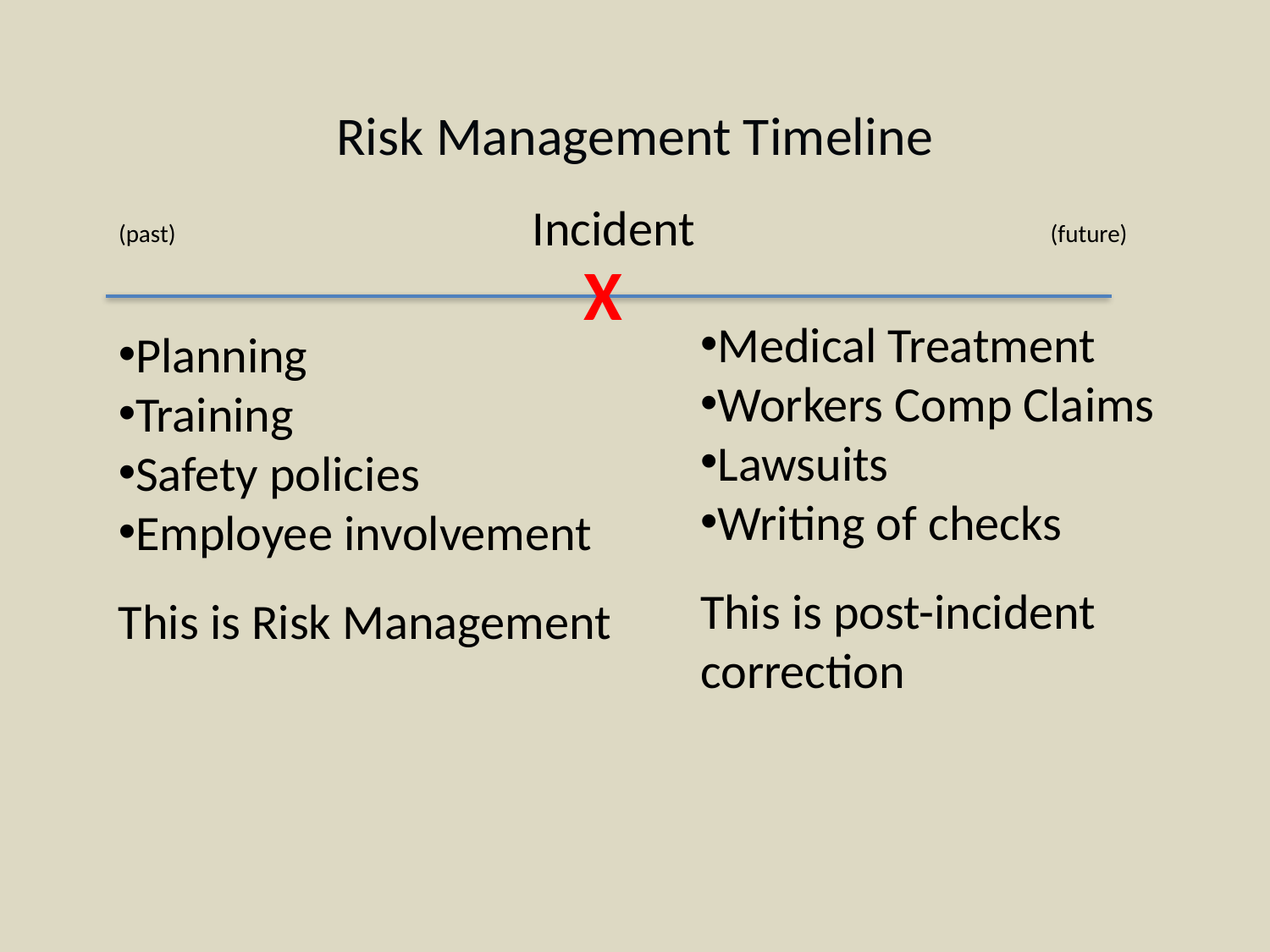

Risk Management Timeline
Incident
(past)
(future)
X
Medical Treatment
Workers Comp Claims
Lawsuits
Writing of checks

This is post-incident correction

Planning
Training
Safety policies
Employee involvement

This is Risk Management